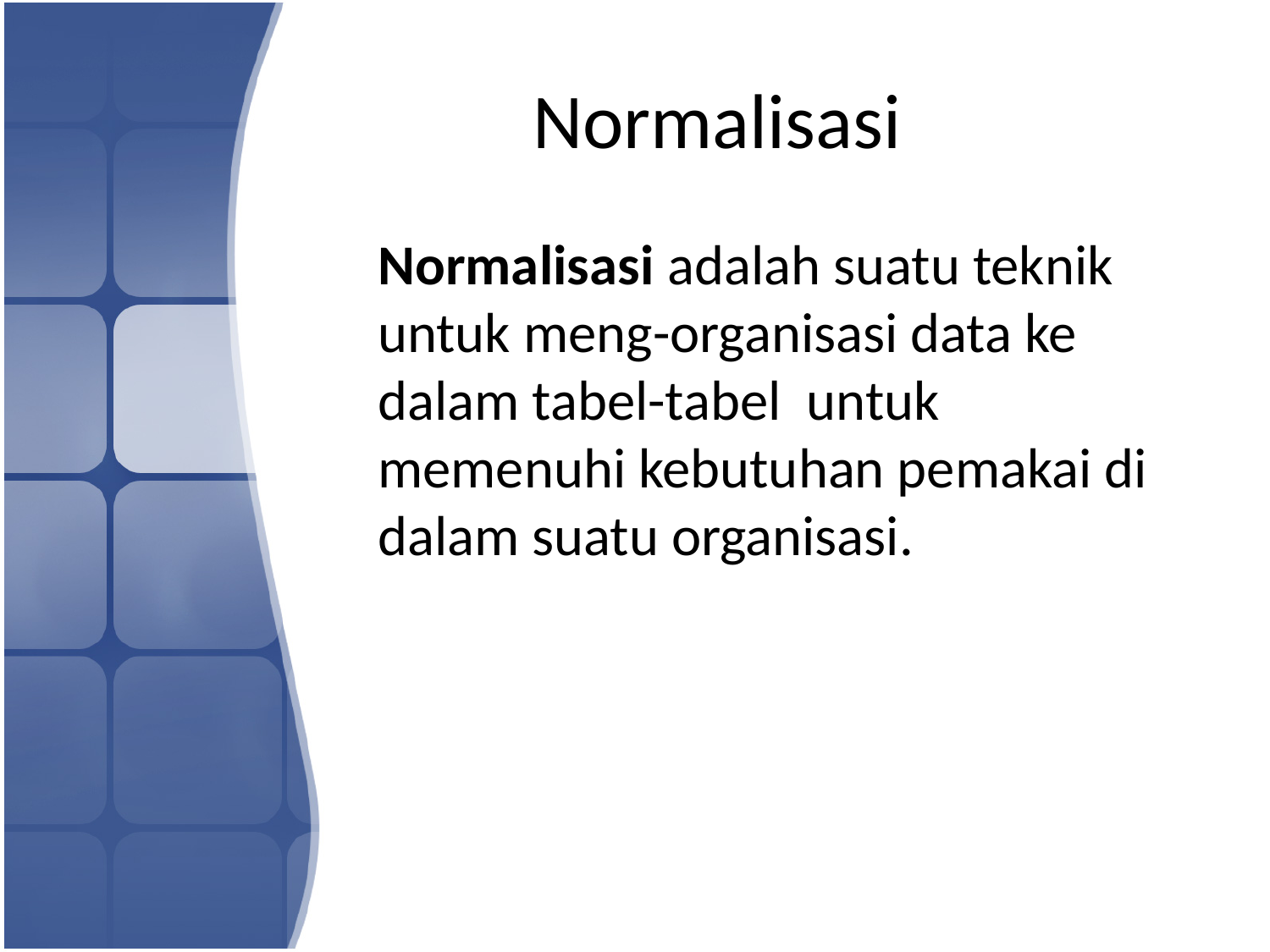

# Normalisasi
	Normalisasi adalah suatu teknik untuk meng-organisasi data ke dalam tabel-tabel  untuk memenuhi kebutuhan pemakai di dalam suatu organisasi.